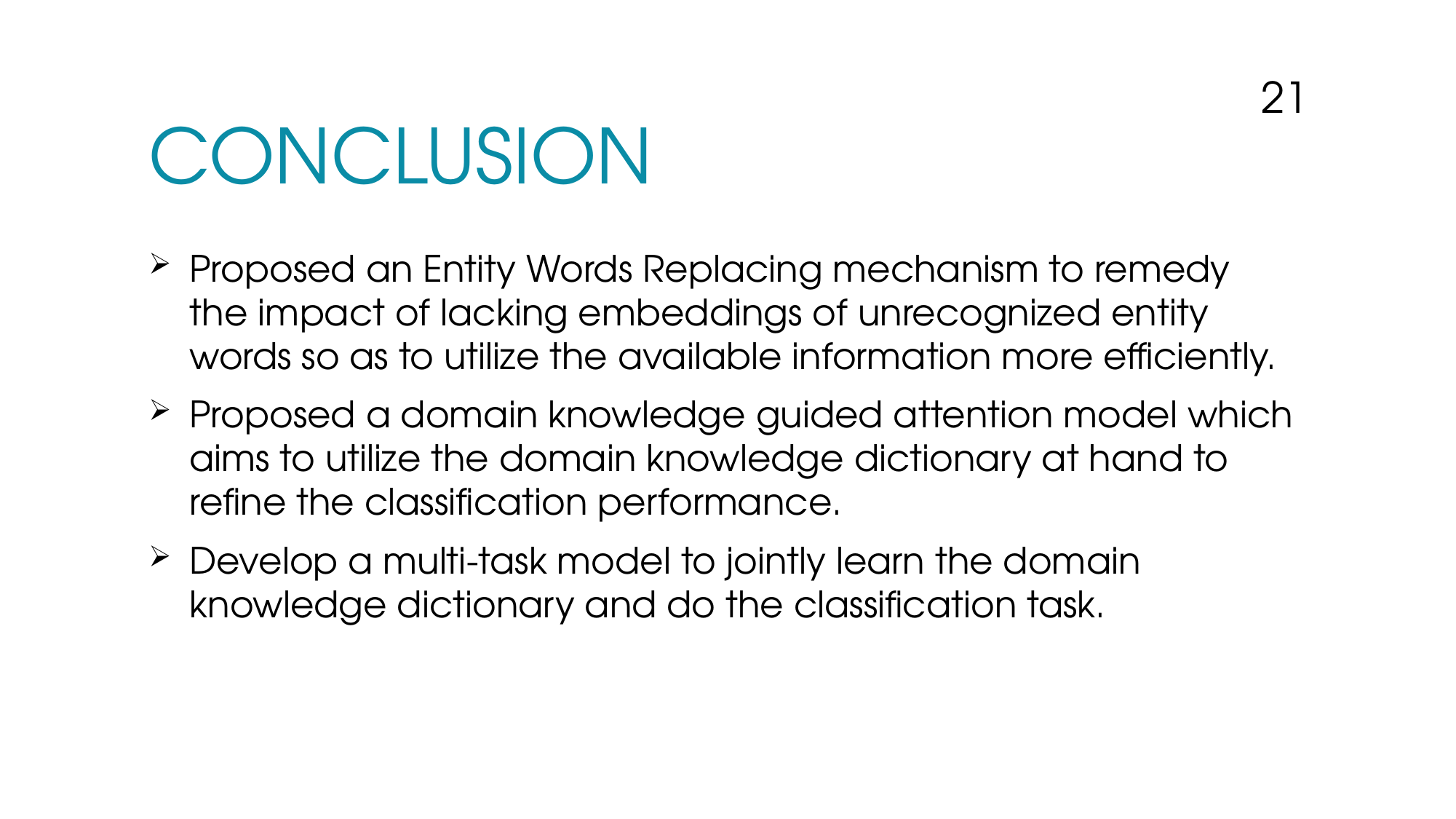

21
# Conclusion
Proposed an Entity Words Replacing mechanism to remedy the impact of lacking embeddings of unrecognized entity words so as to utilize the available information more efficiently.
Proposed a domain knowledge guided attention model which aims to utilize the domain knowledge dictionary at hand to refine the classification performance.
Develop a multi-task model to jointly learn the domain knowledge dictionary and do the classification task.